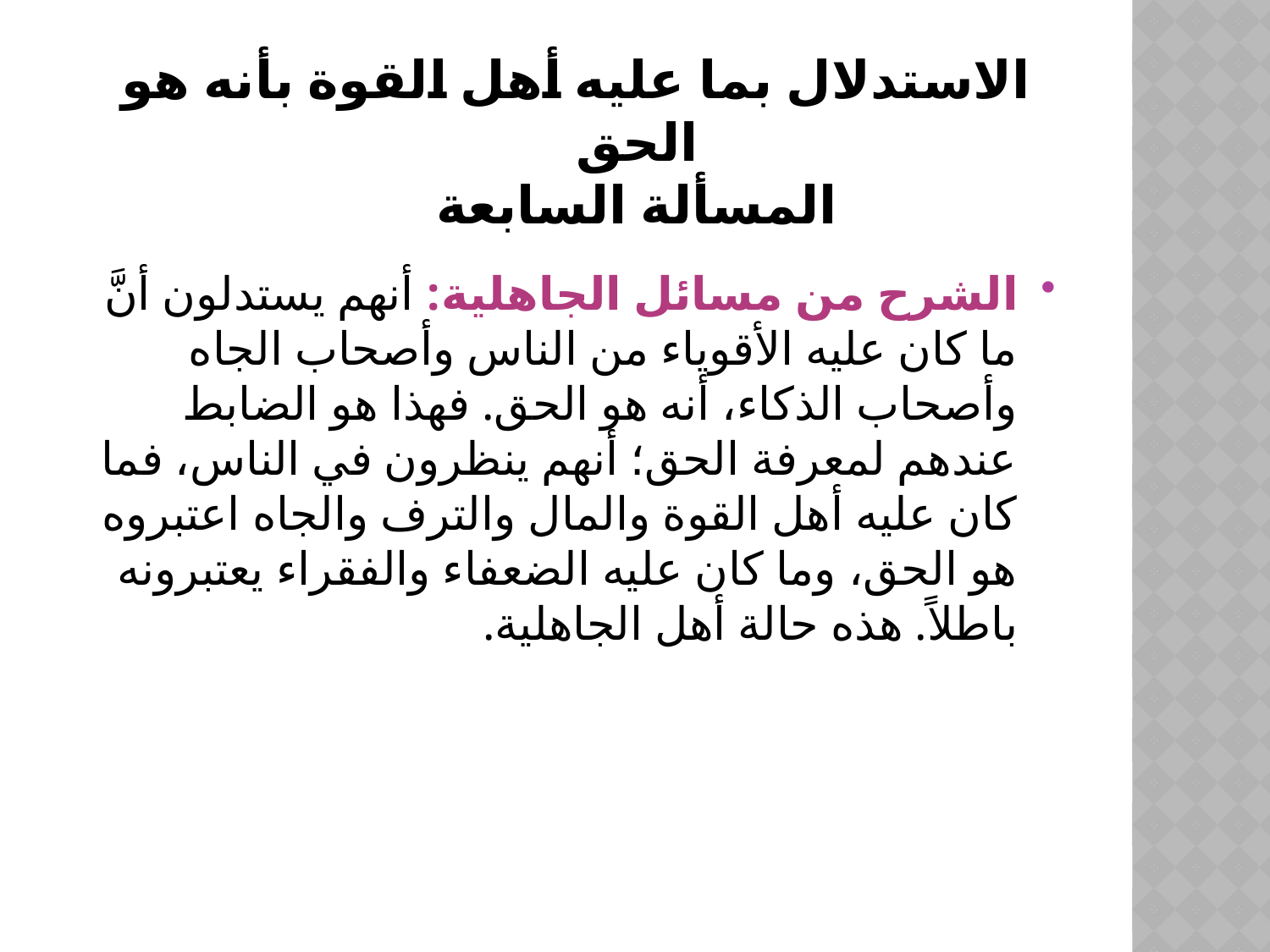

# الاستدلال بما عليه أهل القوة بأنه هو الحق المسألة السابعة
الشرح من مسائل الجاهلية: أنهم يستدلون أنَّ ما كان عليه الأقوياء من الناس وأصحاب الجاه وأصحاب الذكاء، أنه هو الحق. فهذا هو الضابط عندهم لمعرفة الحق؛ أنهم ينظرون في الناس، فما كان عليه أهل القوة والمال والترف والجاه اعتبروه هو الحق، وما كان عليه الضعفاء والفقراء يعتبرونه باطلاً. هذه حالة أهل الجاهلية.